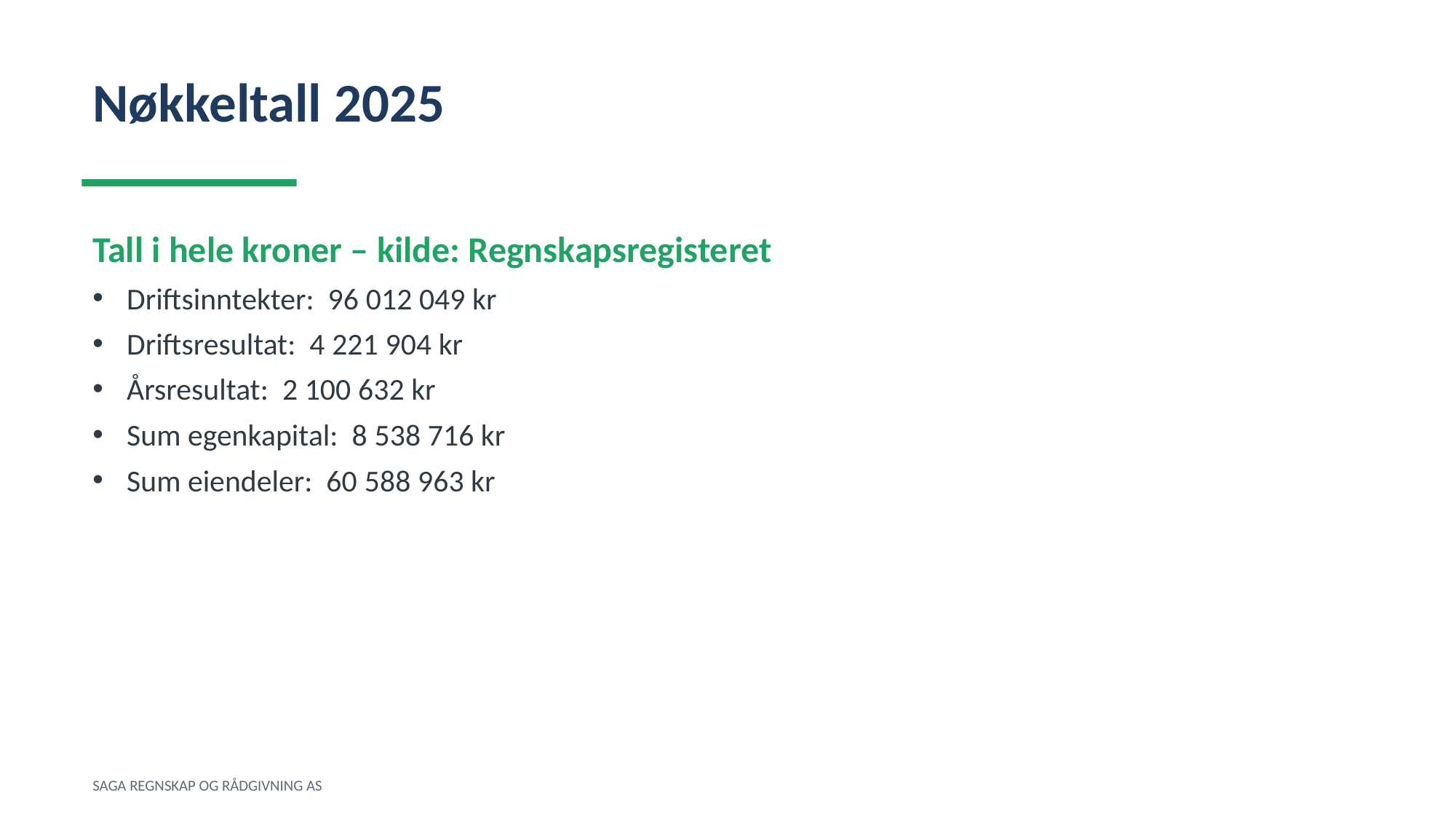

Nøkkeltall 2025

Tall i hele kroner – kilde: Regnskapsregisteret
Driftsinntekter:  96 012 049 kr
Driftsresultat:  4 221 904 kr
Årsresultat:  2 100 632 kr
Sum egenkapital:  8 538 716 kr
Sum eiendeler:  60 588 963 kr
SAGA REGNSKAP OG RÅDGIVNING AS